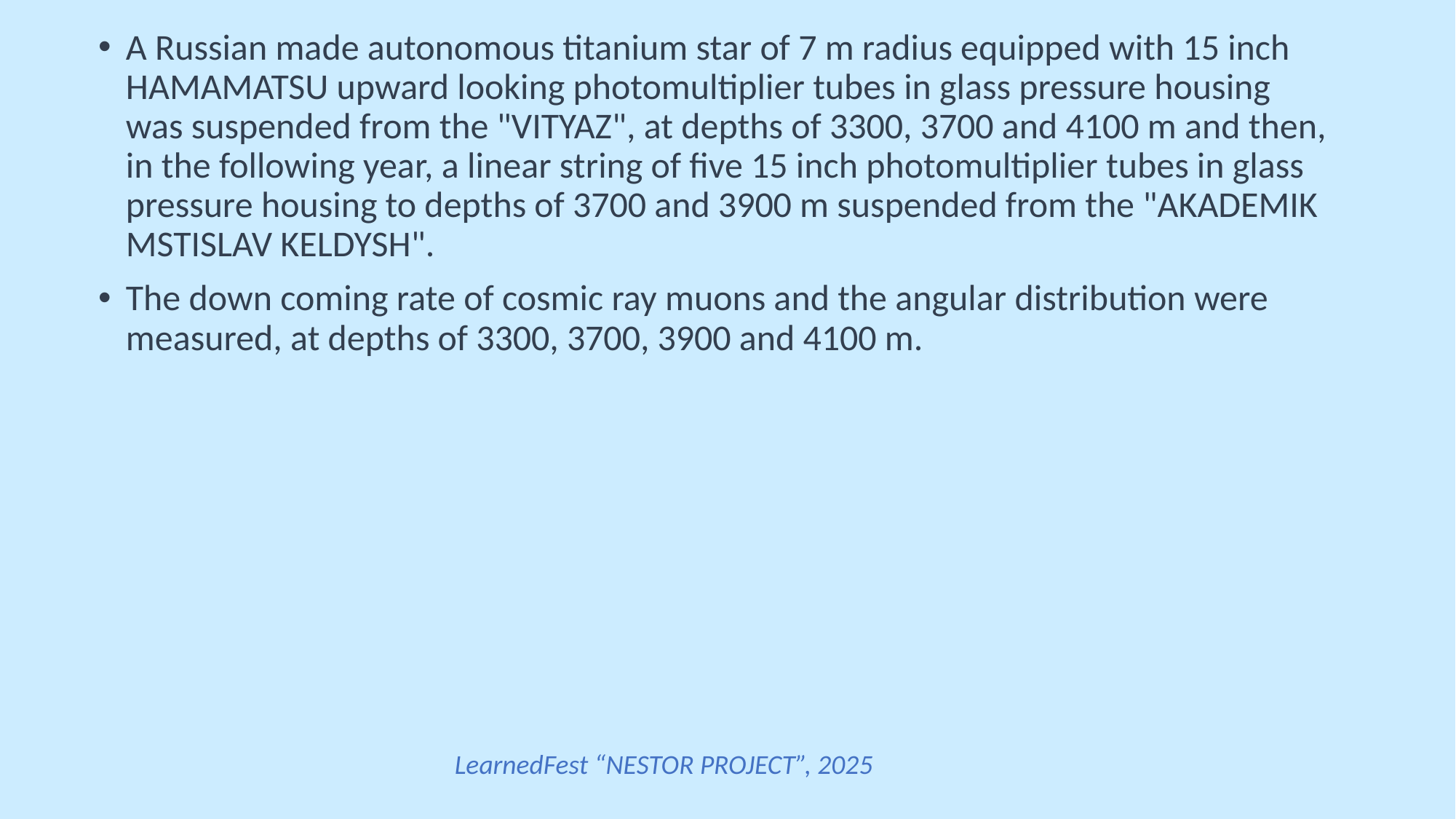

A Russian made autonomous titanium star of 7 m radius equipped with 15 inch HAMAMATSU upward looking photomultiplier tubes in glass pressure housing was suspended from the "VITYAZ", at depths of 3300, 3700 and 4100 m and then, in the following year, a linear string of five 15 inch photomultiplier tubes in glass pressure housing to depths of 3700 and 3900 m suspended from the "AKADEMIK MSTISLAV KELDYSH".
The down coming rate of cosmic ray muons and the angular distribution were measured, at depths of 3300, 3700, 3900 and 4100 m.
LearnedFest “NESTOR PROJECT”, 2025